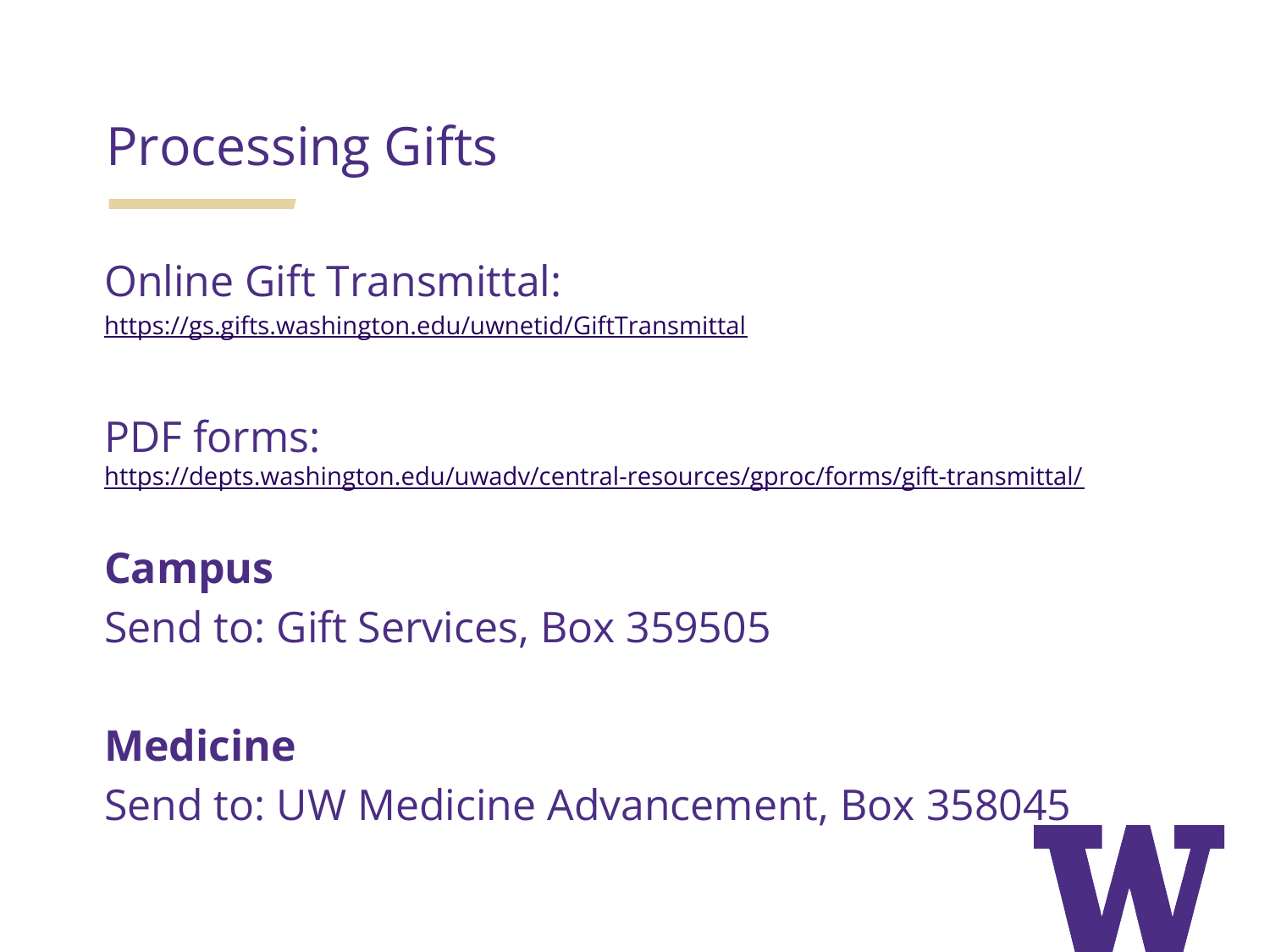

Processing Gifts
Online Gift Transmittal:
https://gs.gifts.washington.edu/uwnetid/GiftTransmittal

PDF forms:
https://depts.washington.edu/uwadv/central-resources/gproc/forms/gift-transmittal/

Campus
Send to: Gift Services, Box 359505

Medicine
Send to: UW Medicine Advancement, Box 358045